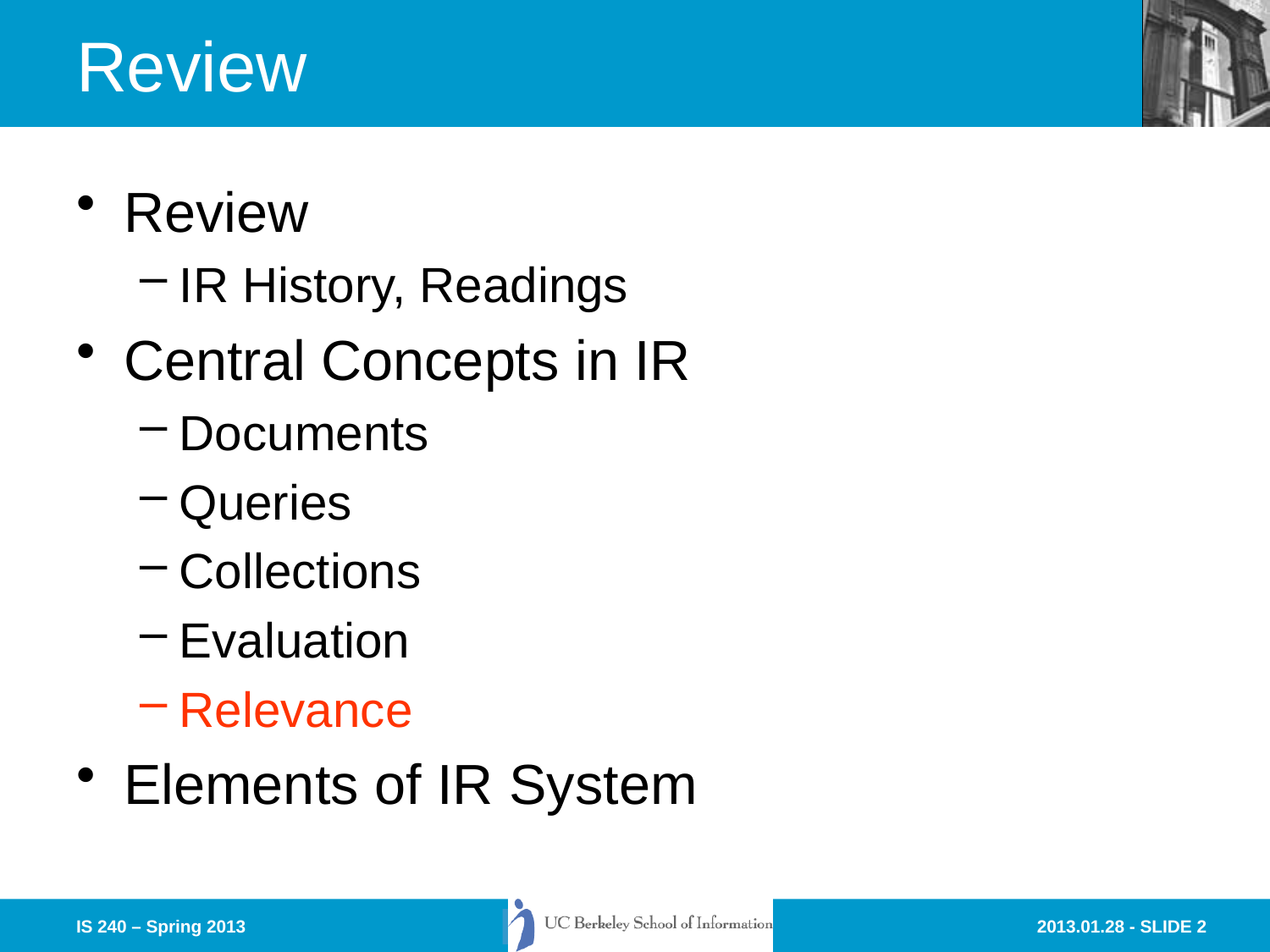

# Review
Review
IR History, Readings
Central Concepts in IR
Documents
Queries
Collections
Evaluation
Relevance
Elements of IR System
IS 240 – Spring 2013